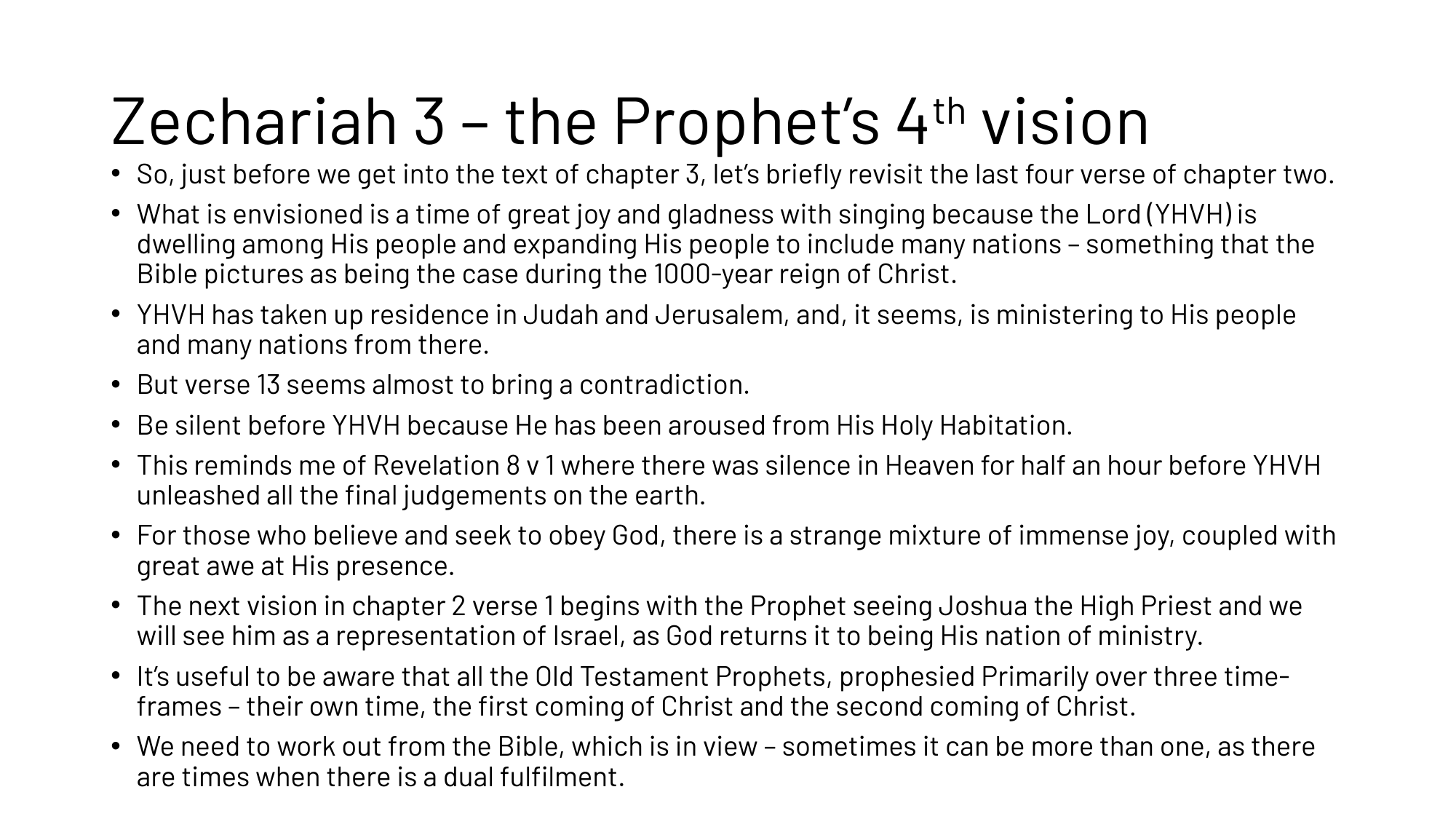

# Zechariah 3 – the Prophet’s 4th vision
So, just before we get into the text of chapter 3, let’s briefly revisit the last four verse of chapter two.
What is envisioned is a time of great joy and gladness with singing because the Lord (YHVH) is dwelling among His people and expanding His people to include many nations – something that the Bible pictures as being the case during the 1000-year reign of Christ.
YHVH has taken up residence in Judah and Jerusalem, and, it seems, is ministering to His people and many nations from there.
But verse 13 seems almost to bring a contradiction.
Be silent before YHVH because He has been aroused from His Holy Habitation.
This reminds me of Revelation 8 v 1 where there was silence in Heaven for half an hour before YHVH unleashed all the final judgements on the earth.
For those who believe and seek to obey God, there is a strange mixture of immense joy, coupled with great awe at His presence.
The next vision in chapter 2 verse 1 begins with the Prophet seeing Joshua the High Priest and we will see him as a representation of Israel, as God returns it to being His nation of ministry.
It’s useful to be aware that all the Old Testament Prophets, prophesied Primarily over three time-frames – their own time, the first coming of Christ and the second coming of Christ.
We need to work out from the Bible, which is in view – sometimes it can be more than one, as there are times when there is a dual fulfilment.